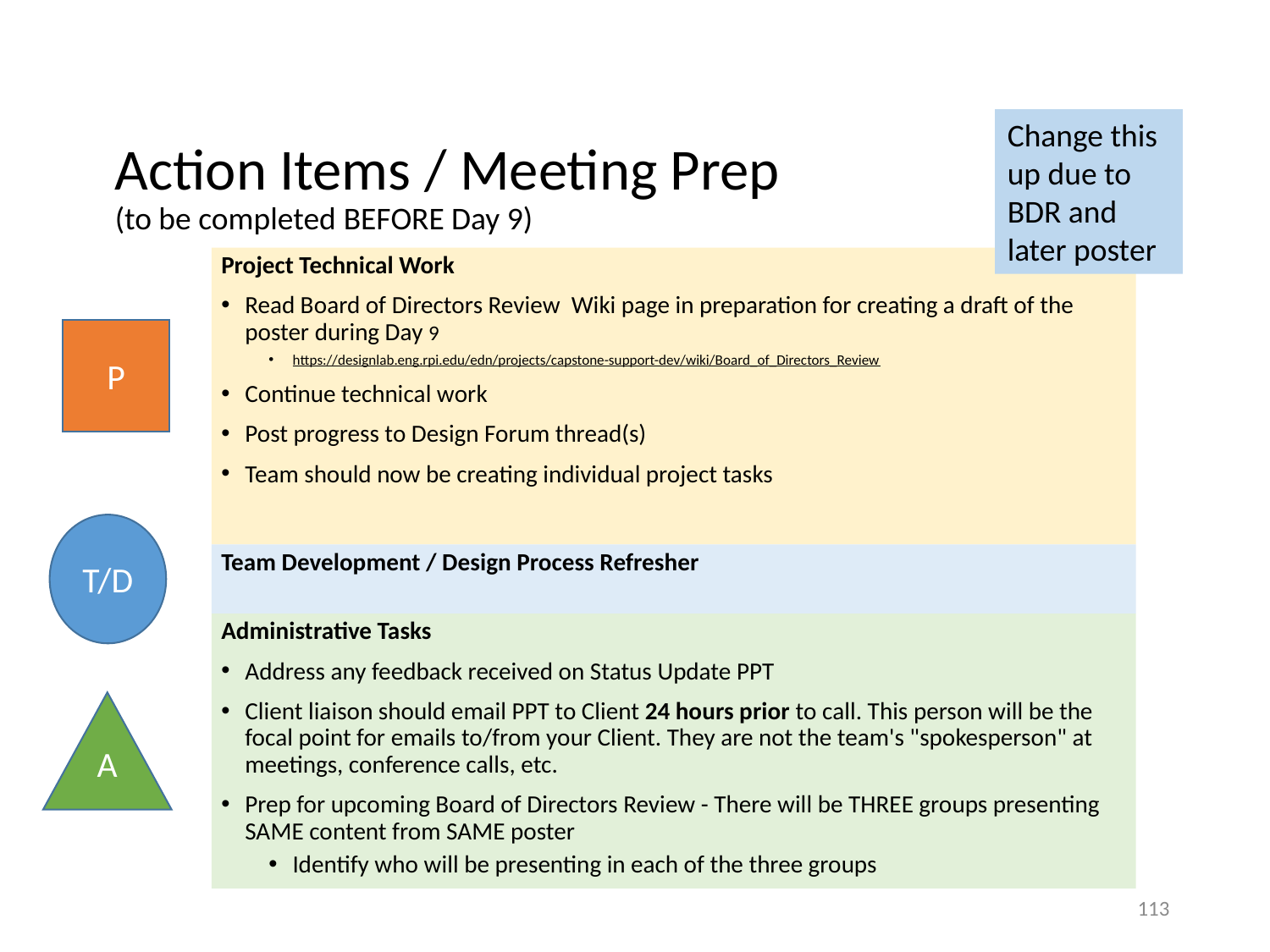

Change this up due to BDR and later poster
# Action Items / Meeting Prep (to be completed BEFORE Day 9)
Project Technical Work
Read Board of Directors Review  Wiki page in preparation for creating a draft of the poster during Day 9
https://designlab.eng.rpi.edu/edn/projects/capstone-support-dev/wiki/Board_of_Directors_Review
Continue technical work
Post progress to Design Forum thread(s)
Team should now be creating individual project tasks
P
T/D
Team Development / Design Process Refresher

Administrative Tasks
Address any feedback received on Status Update PPT
Client liaison should email PPT to Client 24 hours prior to call. This person will be the focal point for emails to/from your Client. They are not the team's "spokesperson" at meetings, conference calls, etc.
Prep for upcoming Board of Directors Review - There will be THREE groups presenting SAME content from SAME poster
Identify who will be presenting in each of the three groups

A

113